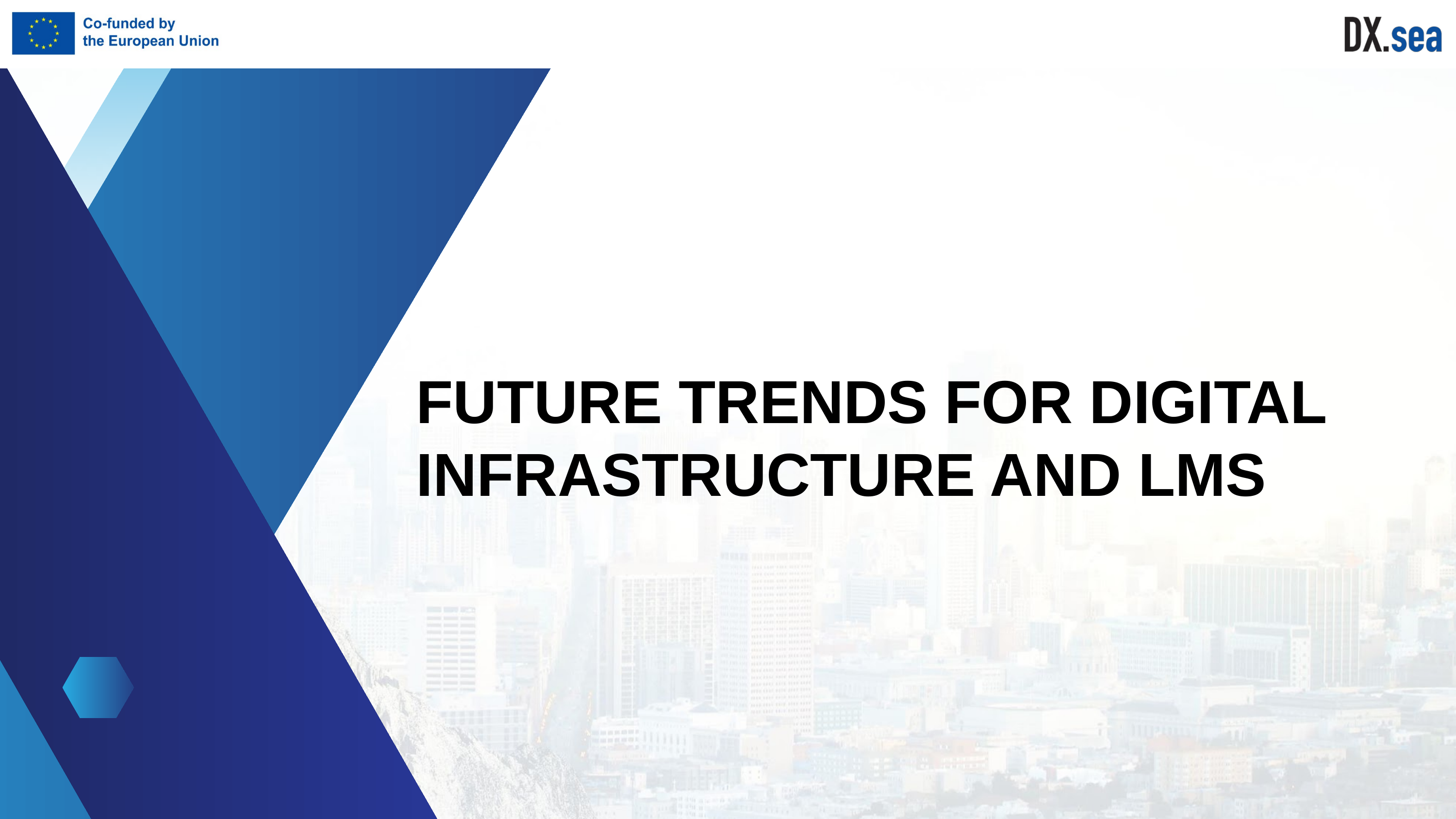

FUTURE TRENDS FOR DIGITAL INFRASTRUCTURE AND LMS